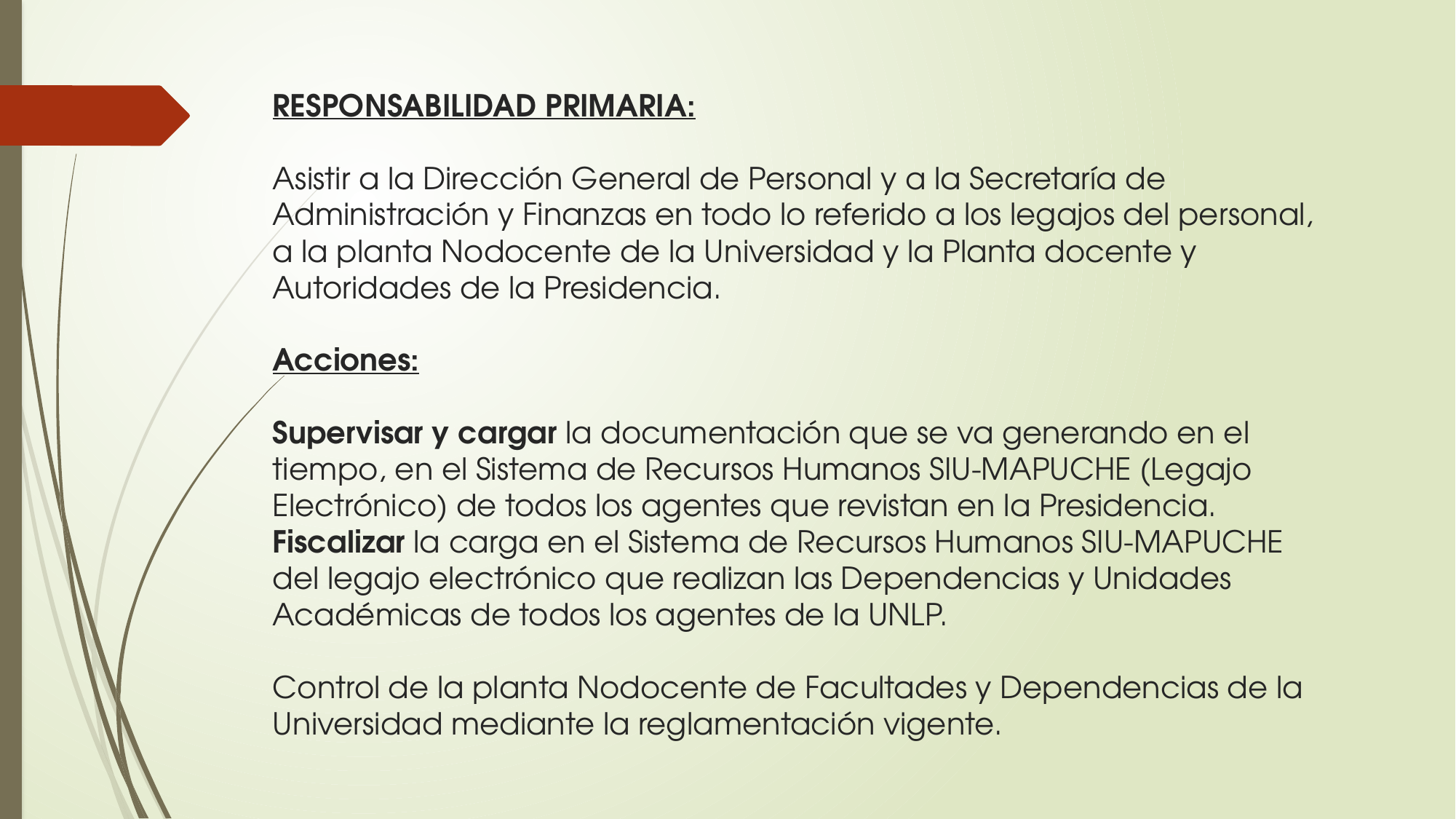

# RESPONSABILIDAD PRIMARIA: Asistir a la Dirección General de Personal y a la Secretaría de Administración y Finanzas en todo lo referido a los legajos del personal, a la planta Nodocente de la Universidad y la Planta docente y Autoridades de la Presidencia. Acciones: Supervisar y cargar la documentación que se va generando en el tiempo, en el Sistema de Recursos Humanos SIU-MAPUCHE (Legajo   Electrónico) de todos los agentes que revistan en la Presidencia. Fiscalizar la carga en el Sistema de Recursos Humanos SIU-MAPUCHE del legajo electrónico que realizan las Dependencias y Unidades Académicas de todos los agentes de la UNLP. Control de la planta Nodocente de Facultades y Dependencias de la Universidad mediante la reglamentación vigente.